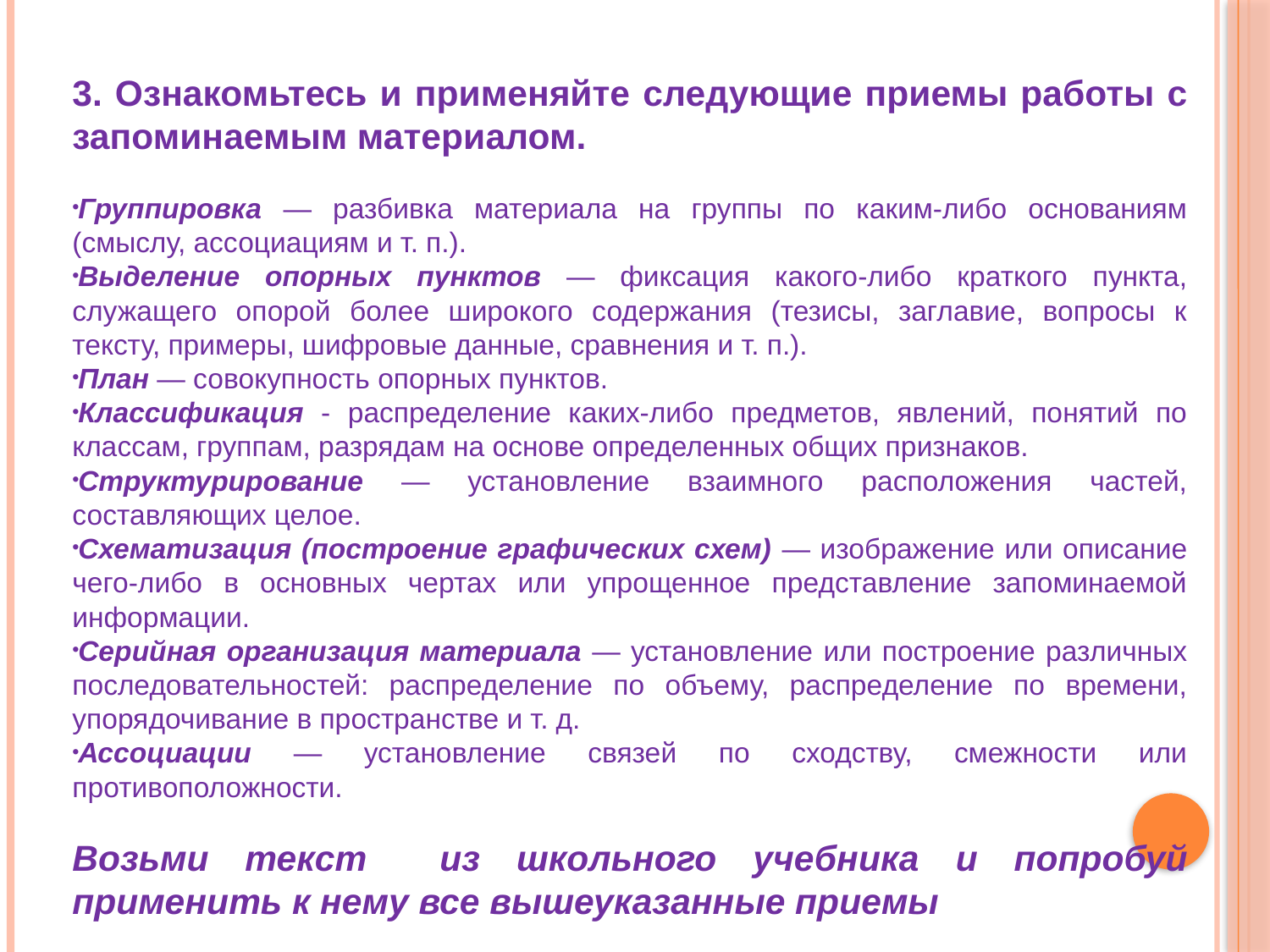

3. Ознакомьтесь и применяйте следующие приемы работы с запоминаемым материалом.

Группировка — разбивка материала на группы по каким-либо основаниям (смыслу, ассоциациям и т. п.).
Выделение опорных пунктов — фиксация какого-либо краткого пункта, служащего опорой более широкого содержания (тезисы, заглавие, вопросы к тексту, примеры, шифровые данные, сравнения и т. п.).
План — совокупность опорных пунктов.
Классификация - распределение каких-либо предметов, явлений, понятий по классам, группам, разрядам на основе определенных общих признаков.
Структурирование — установление взаимного расположения частей, составляющих целое.
Схематизация (построение графических схем) — изображение или описание чего-либо в основных чертах или упрощенное представление запоминаемой информации.
Серийная организация материала — установление или построение различных последовательностей: распределение по объему, распределение по времени, упорядочивание в пространстве и т. д.
Ассоциации — установление связей по сходству, смежности или противоположности.

Возьми текст  из школьного учебника и попробуй применить к нему все вышеуказанные приемы